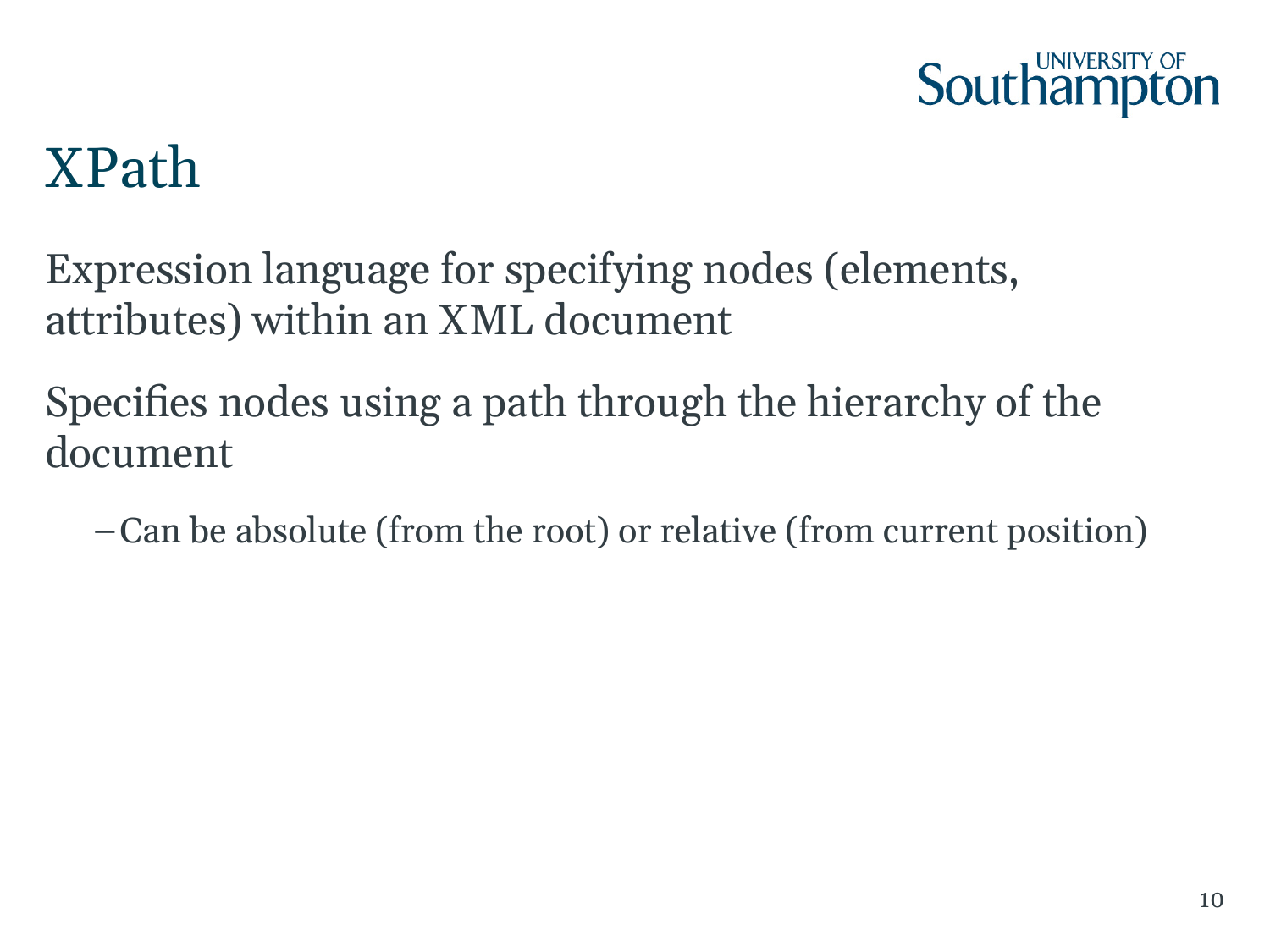

# XPath
Expression language for specifying nodes (elements, attributes) within an XML document
Specifies nodes using a path through the hierarchy of the document
Can be absolute (from the root) or relative (from current position)
10